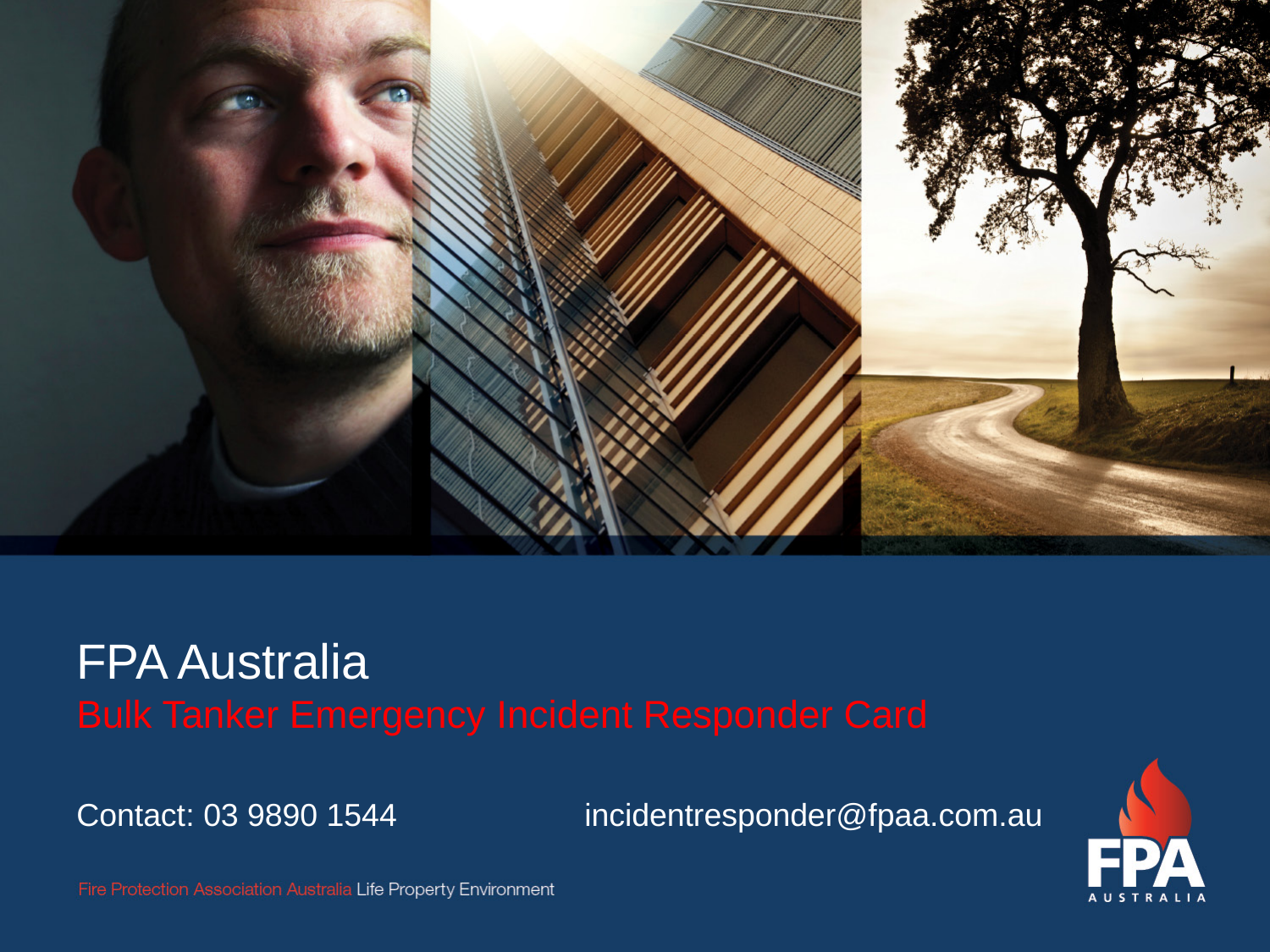

# FPA Australia Bulk Tanker Emergency Incident Responder Card Contact: 03 9890 1544		incidentresponder@fpaa.com.au